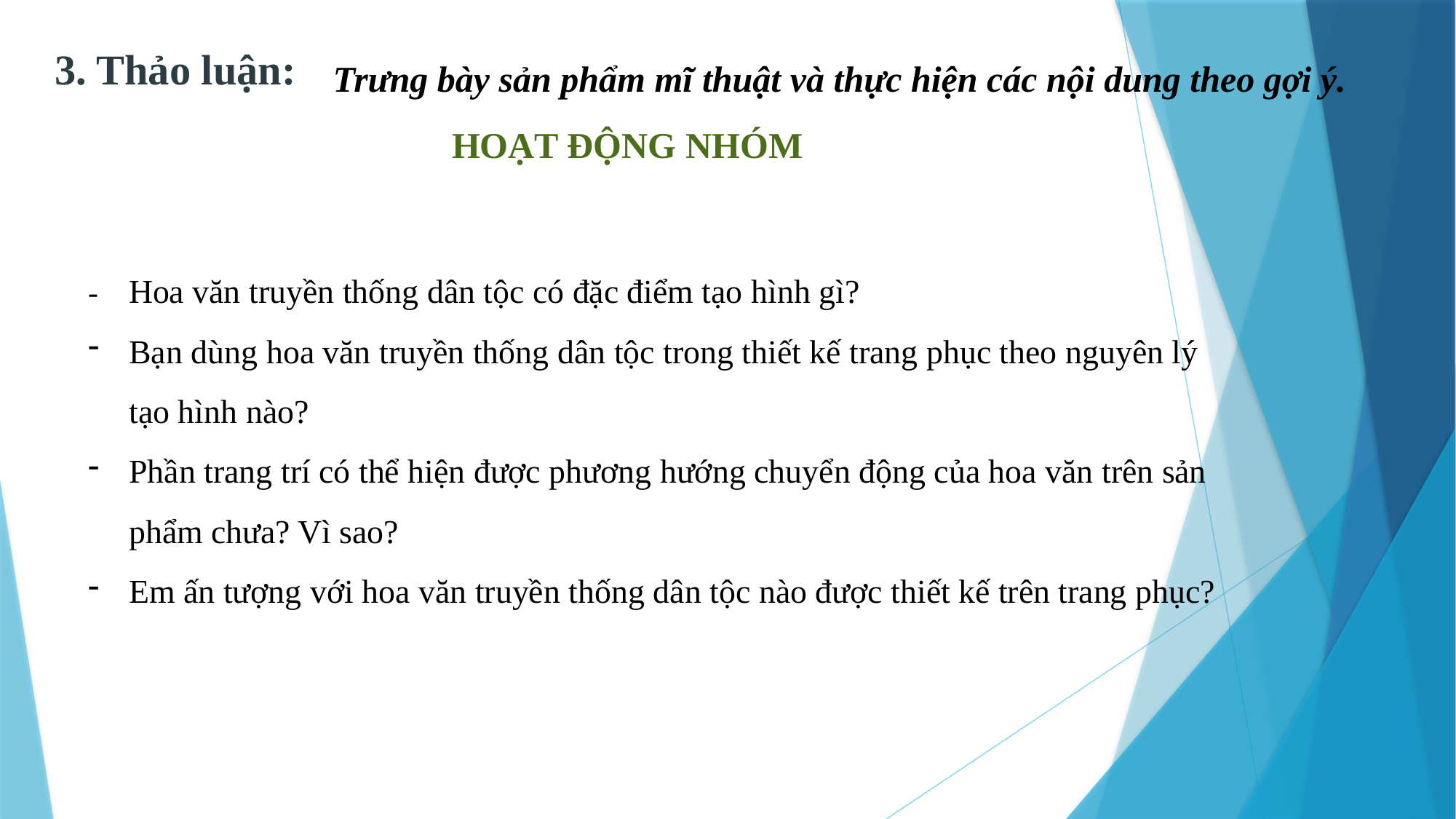

Trưng bày sản phẩm mĩ thuật và thực hiện các nội dung theo gợi ý.
3. Thảo luận:
HOẠT ĐỘNG NHÓM
-    Hoa văn truyền thống dân tộc có đặc điểm tạo hình gì?
Bạn dùng hoa văn truyền thống dân tộc trong thiết kế trang phục theo nguyên lý tạo hình nào?
Phần trang trí có thể hiện được phương hướng chuyển động của hoa văn trên sản phẩm chưa? Vì sao?
Em ấn tượng với hoa văn truyền thống dân tộc nào được thiết kế trên trang phục?